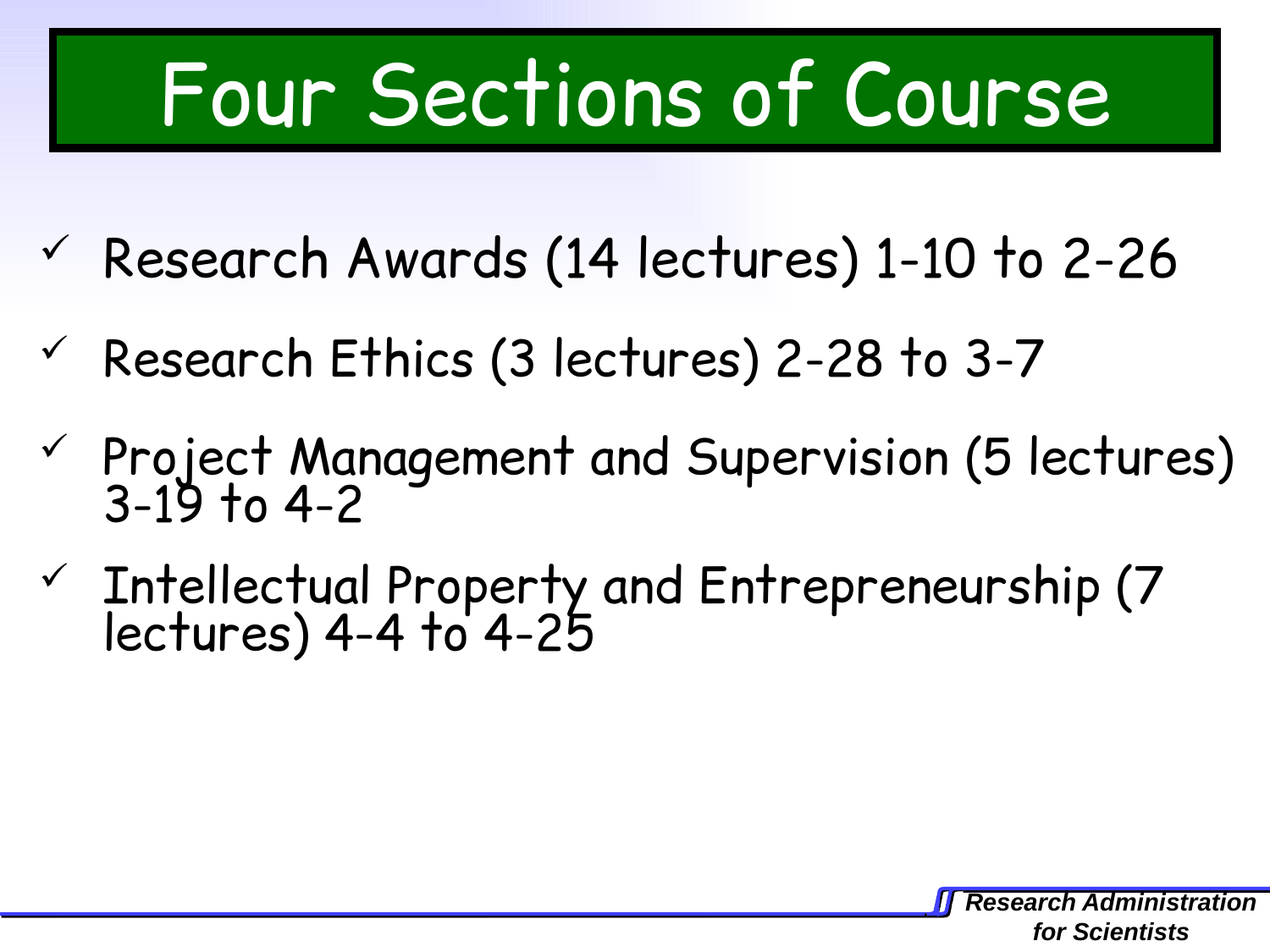

# Four Sections of Course

Research Awards (14 lectures) 1-10 to 2-26

Research Ethics (3 lectures) 2-28 to 3-7

Project Management and Supervision (5 lectures) 3-19 to 4-2

Intellectual Property and Entrepreneurship (7 lectures) 4-4 to 4-25